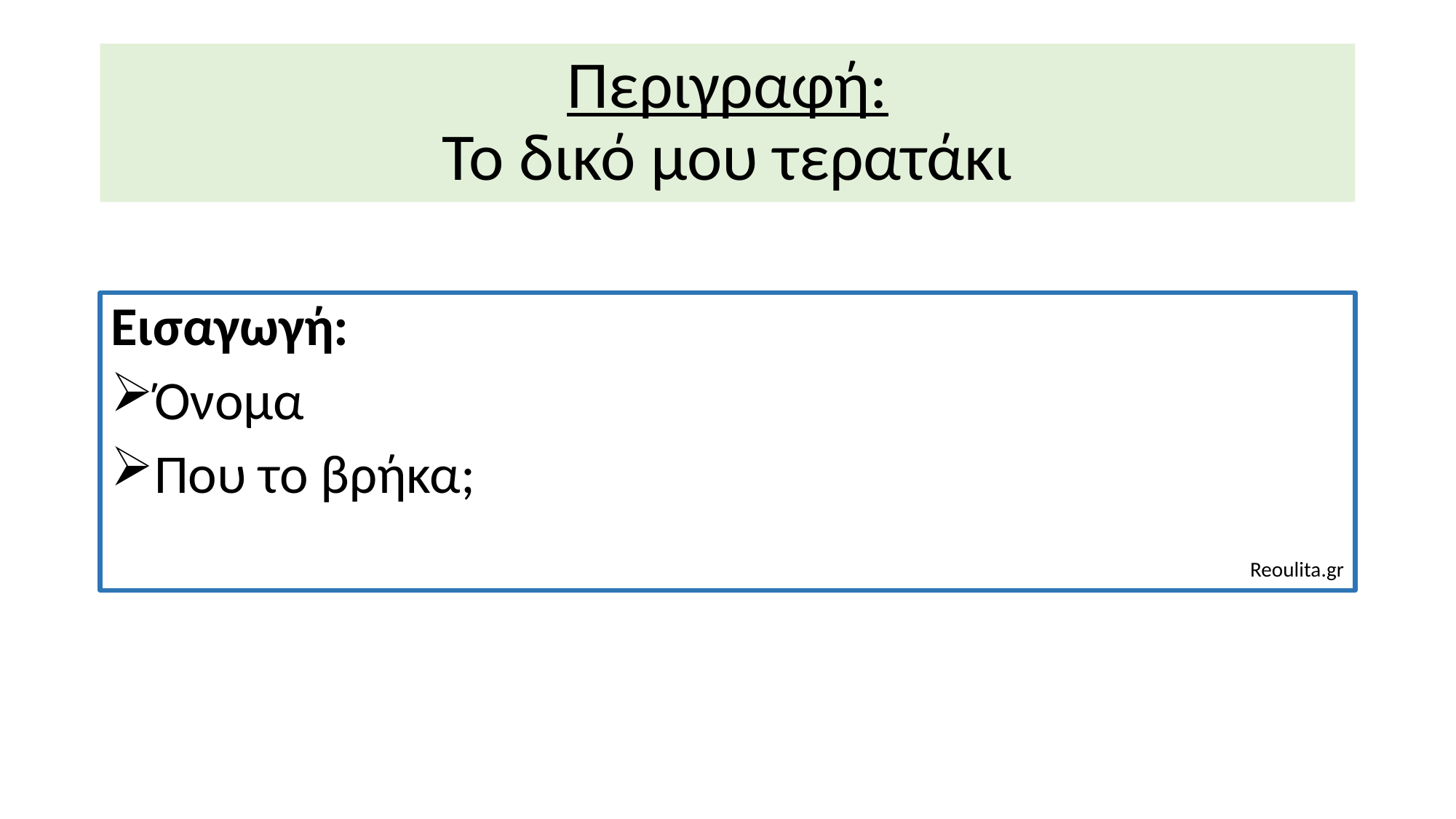

# Περιγραφή: Το δικό μου τερατάκι
Εισαγωγή:
Όνομα
Που το βρήκα;

Reoulita.gr